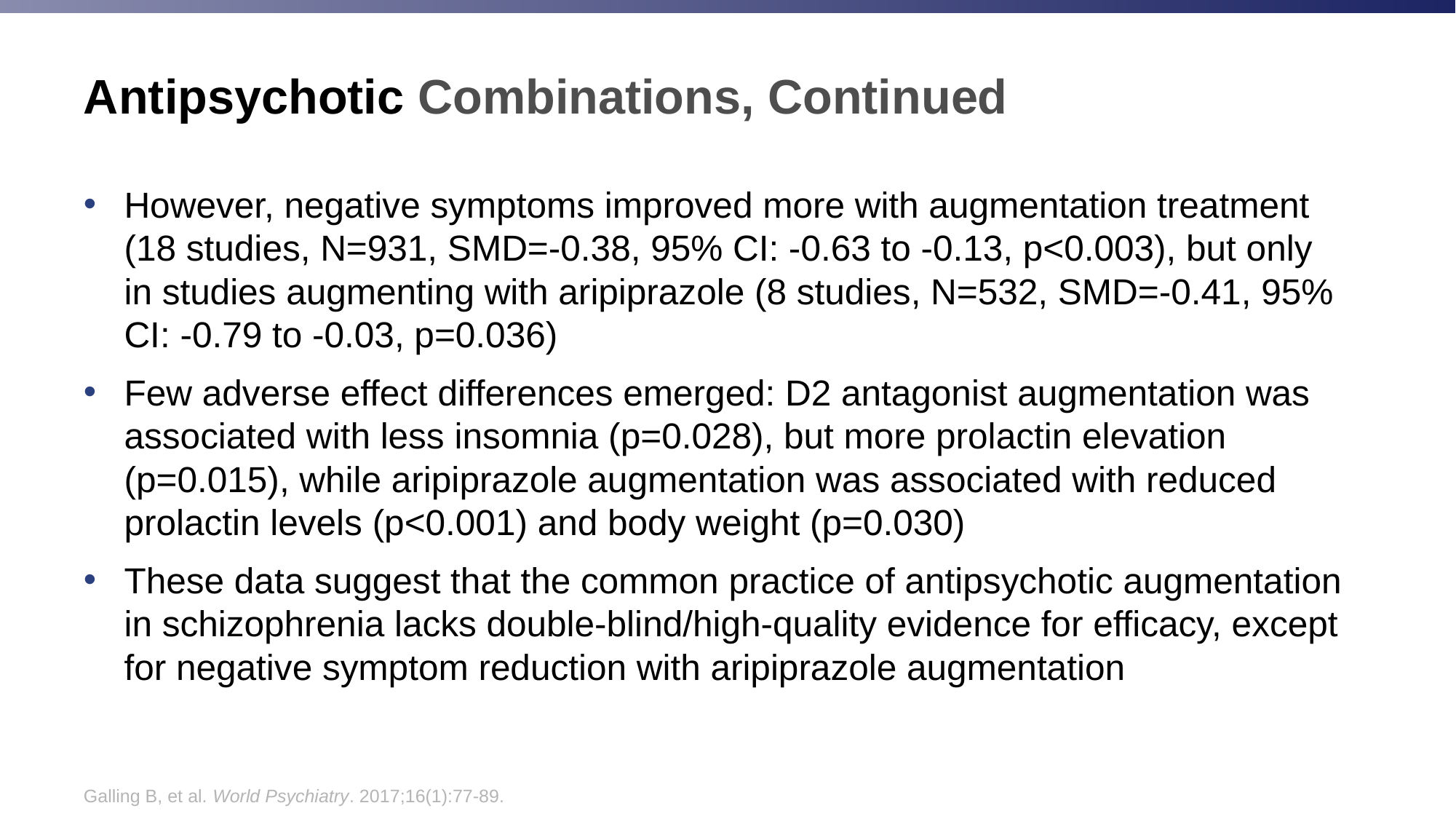

# Antipsychotic Combinations, Continued
However, negative symptoms improved more with augmentation treatment (18 studies, N=931, SMD=-0.38, 95% CI: -0.63 to -0.13, p<0.003), but only in studies augmenting with aripiprazole (8 studies, N=532, SMD=-0.41, 95% CI: -0.79 to -0.03, p=0.036)
Few adverse effect differences emerged: D2 antagonist augmentation was associated with less insomnia (p=0.028), but more prolactin elevation (p=0.015), while aripiprazole augmentation was associated with reduced prolactin levels (p<0.001) and body weight (p=0.030)
These data suggest that the common practice of antipsychotic augmentation in schizophrenia lacks double-blind/high-quality evidence for efficacy, except for negative symptom reduction with aripiprazole augmentation
Galling B, et al. World Psychiatry. 2017;16(1):77-89.